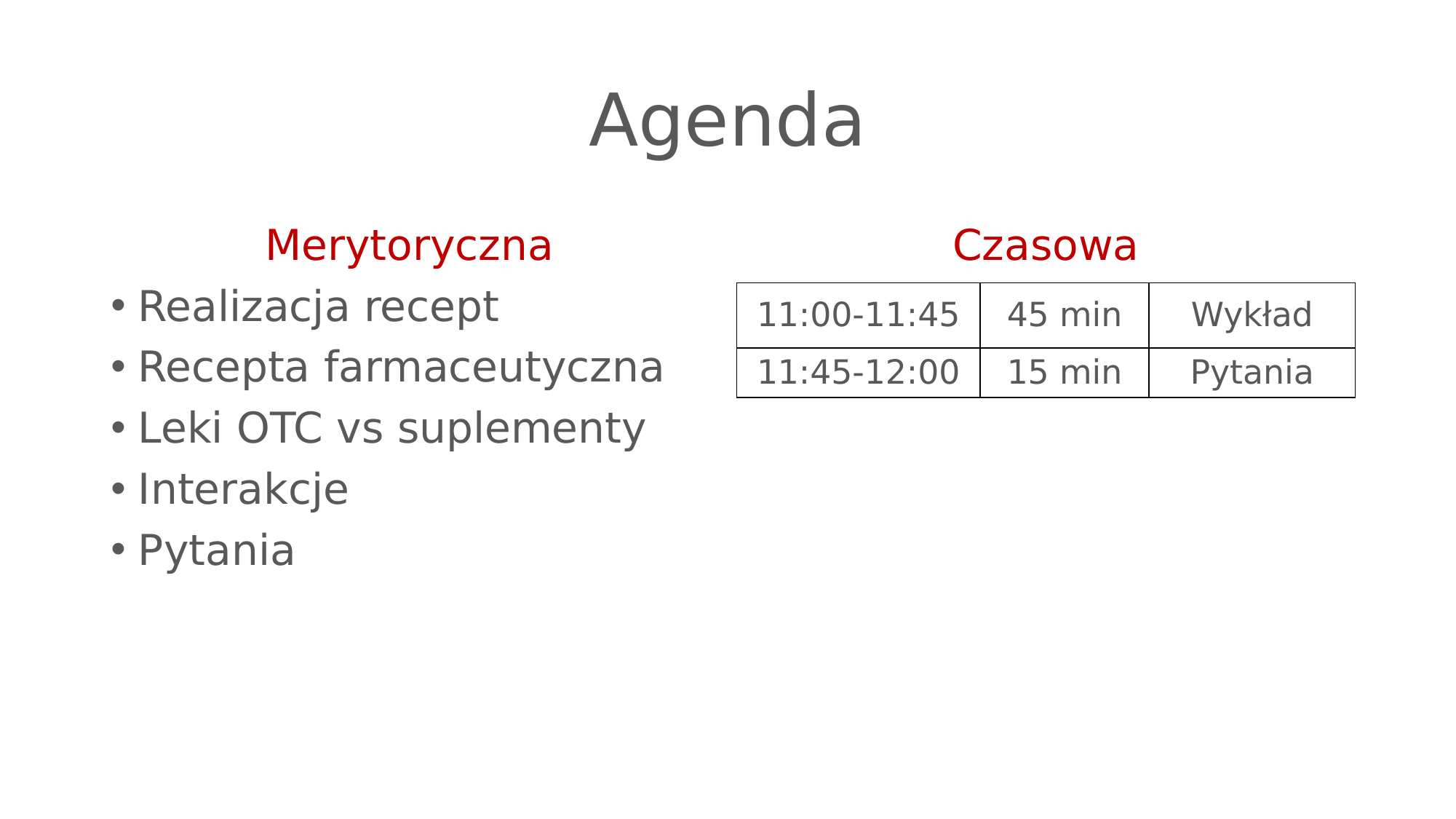

# Agenda
Merytoryczna
Realizacja recept
Recepta farmaceutyczna
Leki OTC vs suplementy
Interakcje
Pytania

Czasowa

| 11:00-11:45 | 45 min | Wykład |
| --- | --- | --- |
| 11:45-12:00 | 15 min | Pytania |